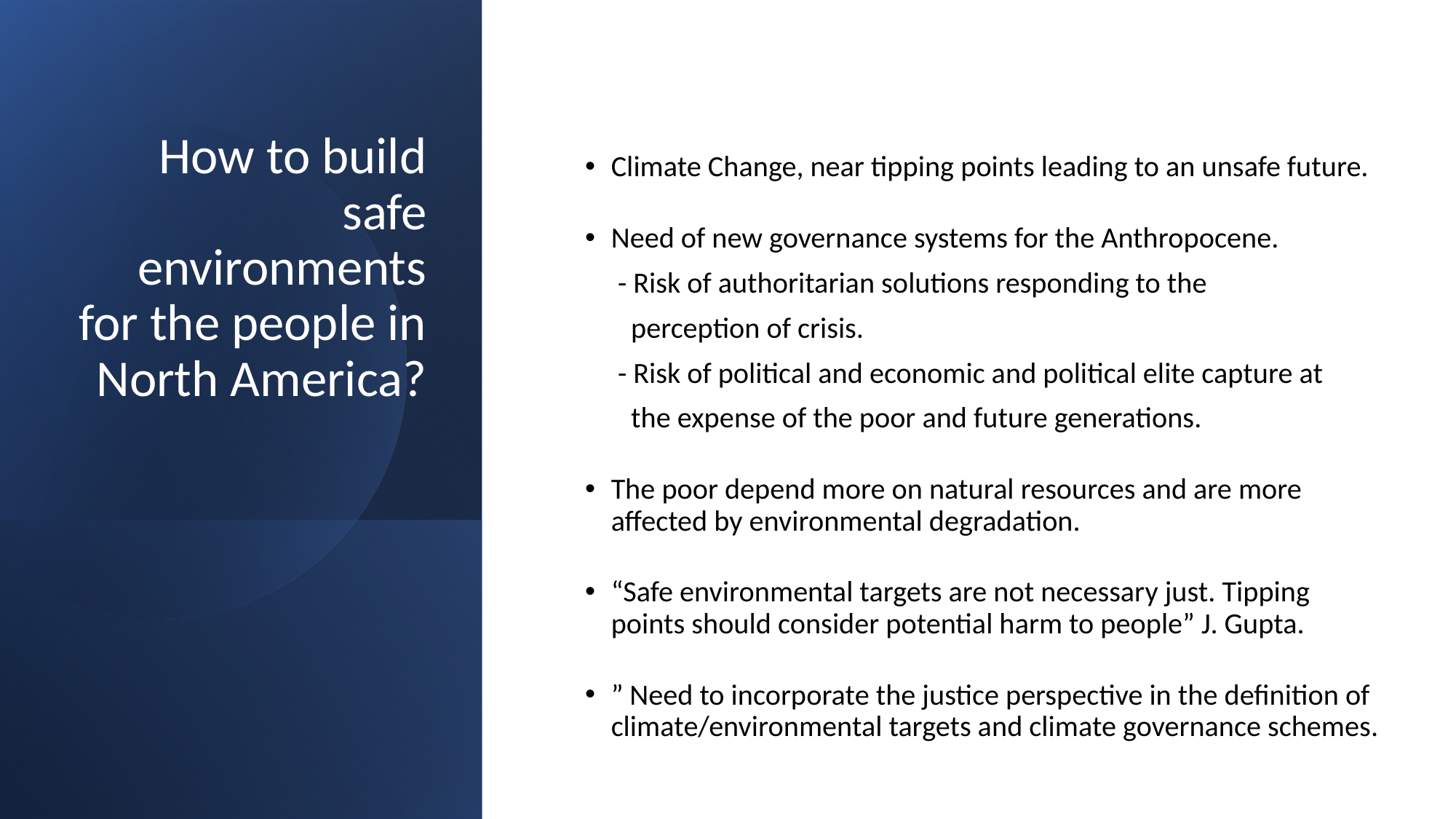

Climate Change, near tipping points leading to an unsafe future.

Need of new governance systems for the Anthropocene.
     - Risk of authoritarian solutions responding to the
       perception of crisis.
     - Risk of political and economic and political elite capture at
       the expense of the poor and future generations.

The poor depend more on natural resources and are more affected by environmental degradation.

“Safe environmental targets are not necessary just. Tipping points should consider potential harm to people” J. Gupta.

” Need to incorporate the justice perspective in the definition of climate/environmental targets and climate governance schemes.

# How to build safe environments for the people in North America?